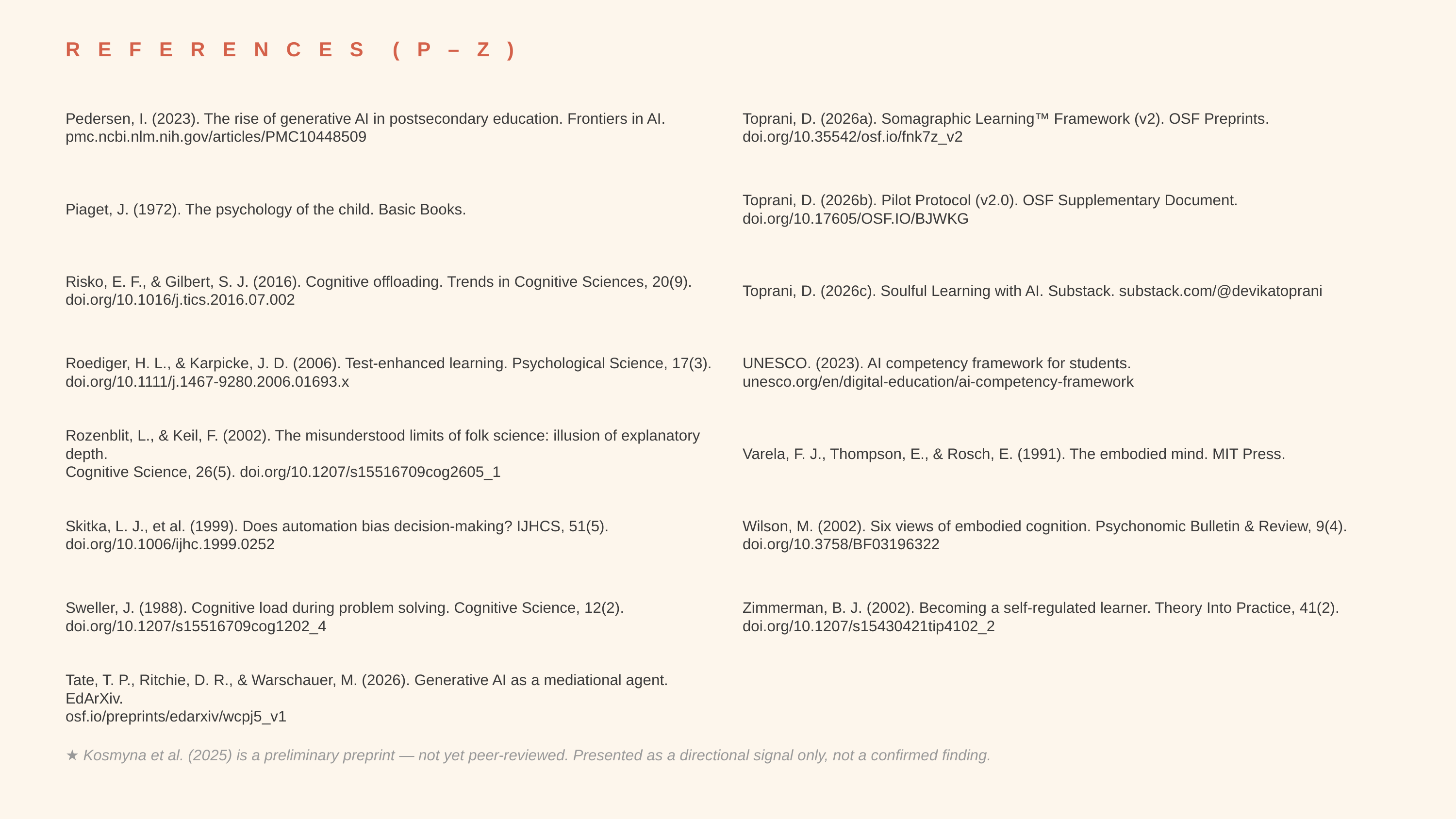

R E F E R E N C E S  ( P – Z )

Pedersen, I. (2023). The rise of generative AI in postsecondary education. Frontiers in AI.
pmc.ncbi.nlm.nih.gov/articles/PMC10448509

Toprani, D. (2026a). Somagraphic Learning™ Framework (v2). OSF Preprints.
doi.org/10.35542/osf.io/fnk7z_v2

Piaget, J. (1972). The psychology of the child. Basic Books.

Toprani, D. (2026b). Pilot Protocol (v2.0). OSF Supplementary Document.
doi.org/10.17605/OSF.IO/BJWKG

Risko, E. F., & Gilbert, S. J. (2016). Cognitive offloading. Trends in Cognitive Sciences, 20(9).
doi.org/10.1016/j.tics.2016.07.002

Toprani, D. (2026c). Soulful Learning with AI. Substack. substack.com/@devikatoprani

Roediger, H. L., & Karpicke, J. D. (2006). Test-enhanced learning. Psychological Science, 17(3).
doi.org/10.1111/j.1467-9280.2006.01693.x

UNESCO. (2023). AI competency framework for students.
unesco.org/en/digital-education/ai-competency-framework

Rozenblit, L., & Keil, F. (2002). The misunderstood limits of folk science: illusion of explanatory depth.
Cognitive Science, 26(5). doi.org/10.1207/s15516709cog2605_1

Varela, F. J., Thompson, E., & Rosch, E. (1991). The embodied mind. MIT Press.

Skitka, L. J., et al. (1999). Does automation bias decision-making? IJHCS, 51(5).
doi.org/10.1006/ijhc.1999.0252

Wilson, M. (2002). Six views of embodied cognition. Psychonomic Bulletin & Review, 9(4).
doi.org/10.3758/BF03196322

Sweller, J. (1988). Cognitive load during problem solving. Cognitive Science, 12(2).
doi.org/10.1207/s15516709cog1202_4

Zimmerman, B. J. (2002). Becoming a self-regulated learner. Theory Into Practice, 41(2).
doi.org/10.1207/s15430421tip4102_2

Tate, T. P., Ritchie, D. R., & Warschauer, M. (2026). Generative AI as a mediational agent. EdArXiv.
osf.io/preprints/edarxiv/wcpj5_v1

★ Kosmyna et al. (2025) is a preliminary preprint — not yet peer-reviewed. Presented as a directional signal only, not a confirmed finding.